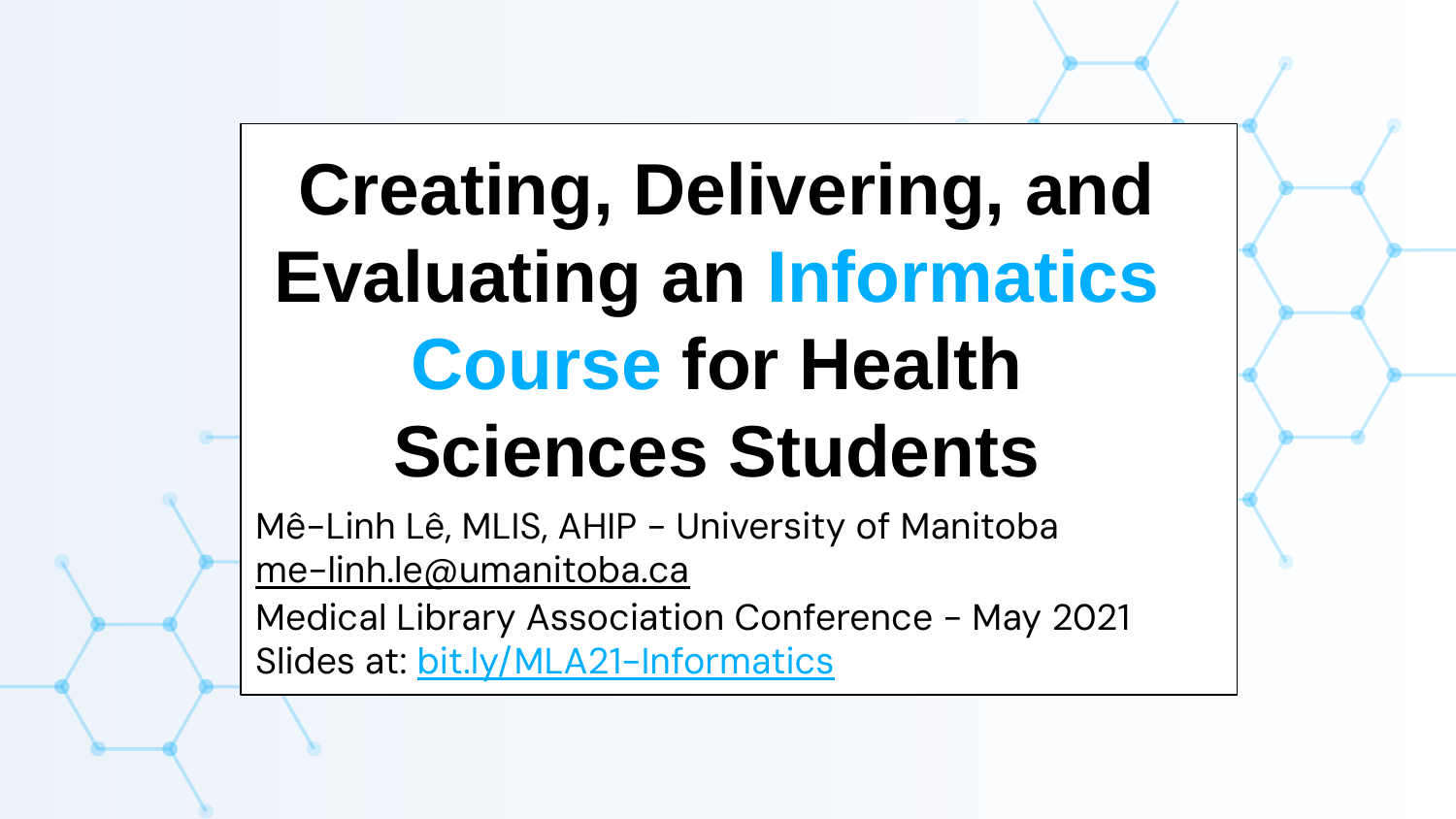

# Creating, Delivering, and Evaluating an Informatics Course for Health Sciences Students
Mê-Linh Lê, MLIS, AHIP - University of Manitoba
me-linh.le@umanitoba.ca
Medical Library Association Conference - May 2021
Slides at: bit.ly/MLA21-Informatics